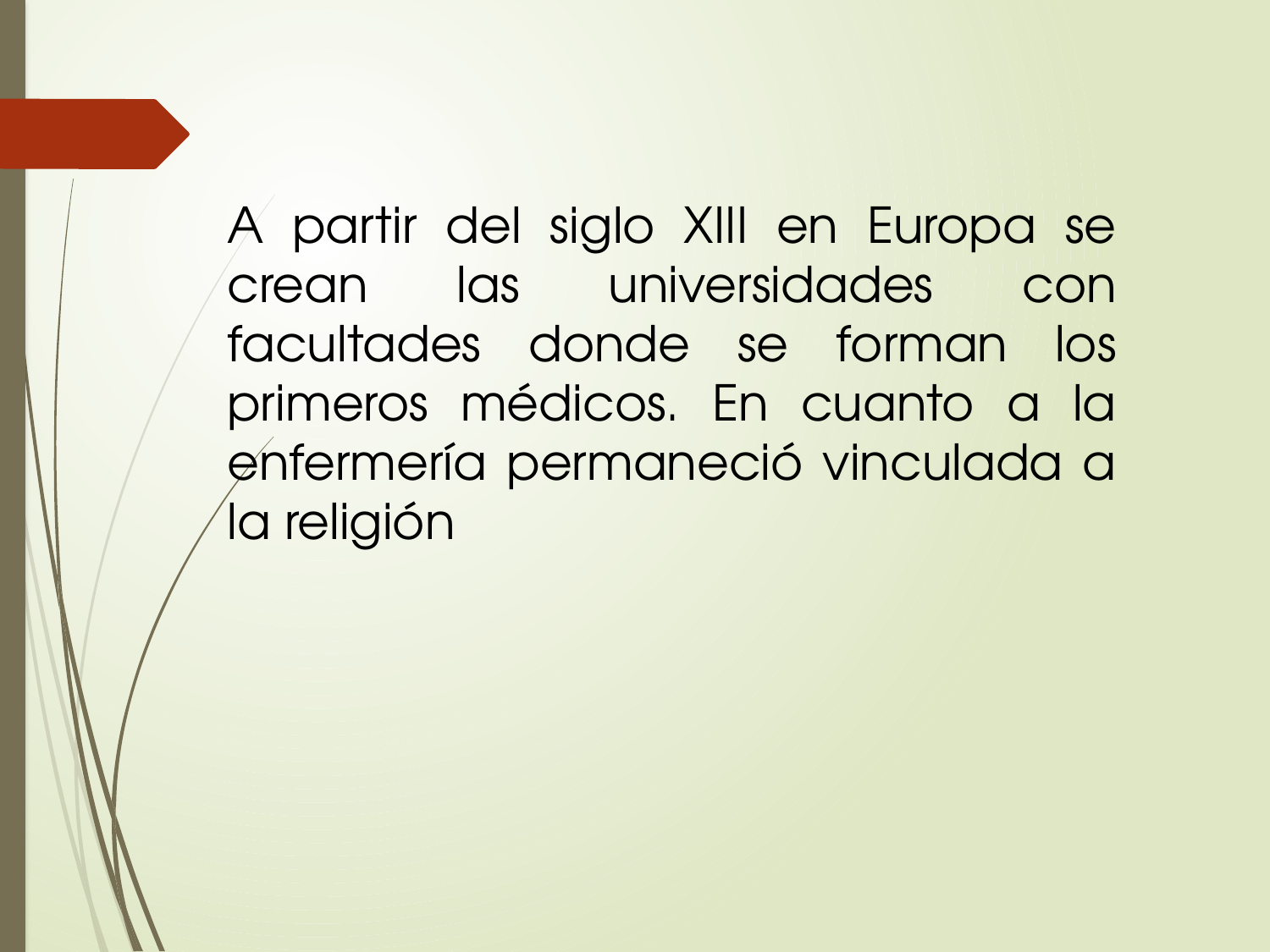

A partir del siglo XIII en Europa se crean las universidades con facultades donde se forman los primeros médicos. En cuanto a la enfermería permaneció vinculada a la religión